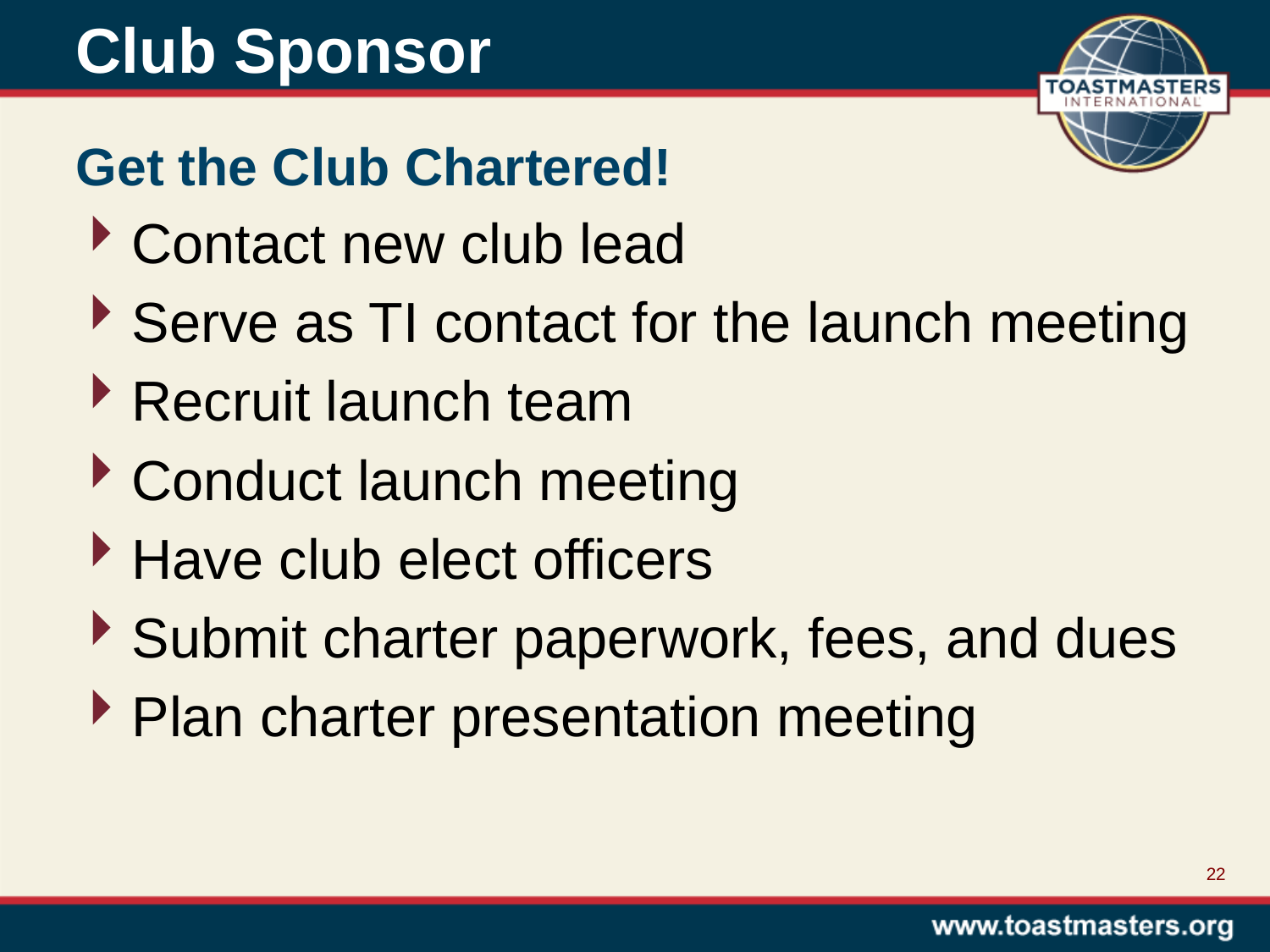

Club Sponsor
Get the Club Chartered!
Contact new club lead
Serve as TI contact for the launch meeting
Recruit launch team
Conduct launch meeting
Have club elect officers
Submit charter paperwork, fees, and dues
Plan charter presentation meeting
22